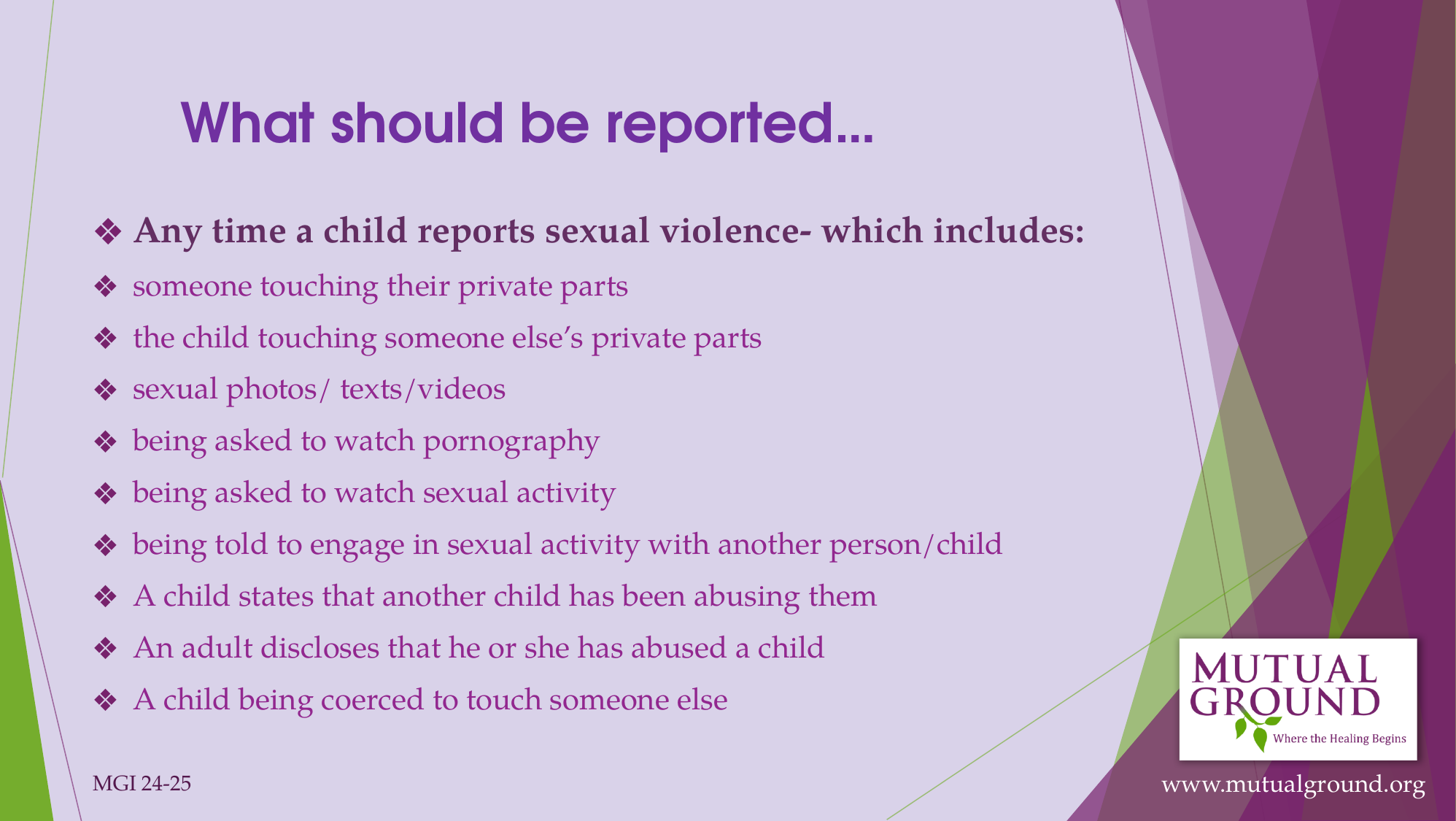

# What should be reported…
Any time a child reports sexual violence- which includes:
someone touching their private parts
the child touching someone else’s private parts
sexual photos/ texts/videos
being asked to watch pornography
being asked to watch sexual activity
being told to engage in sexual activity with another person/child
A child states that another child has been abusing them
An adult discloses that he or she has abused a child
A child being coerced to touch someone else